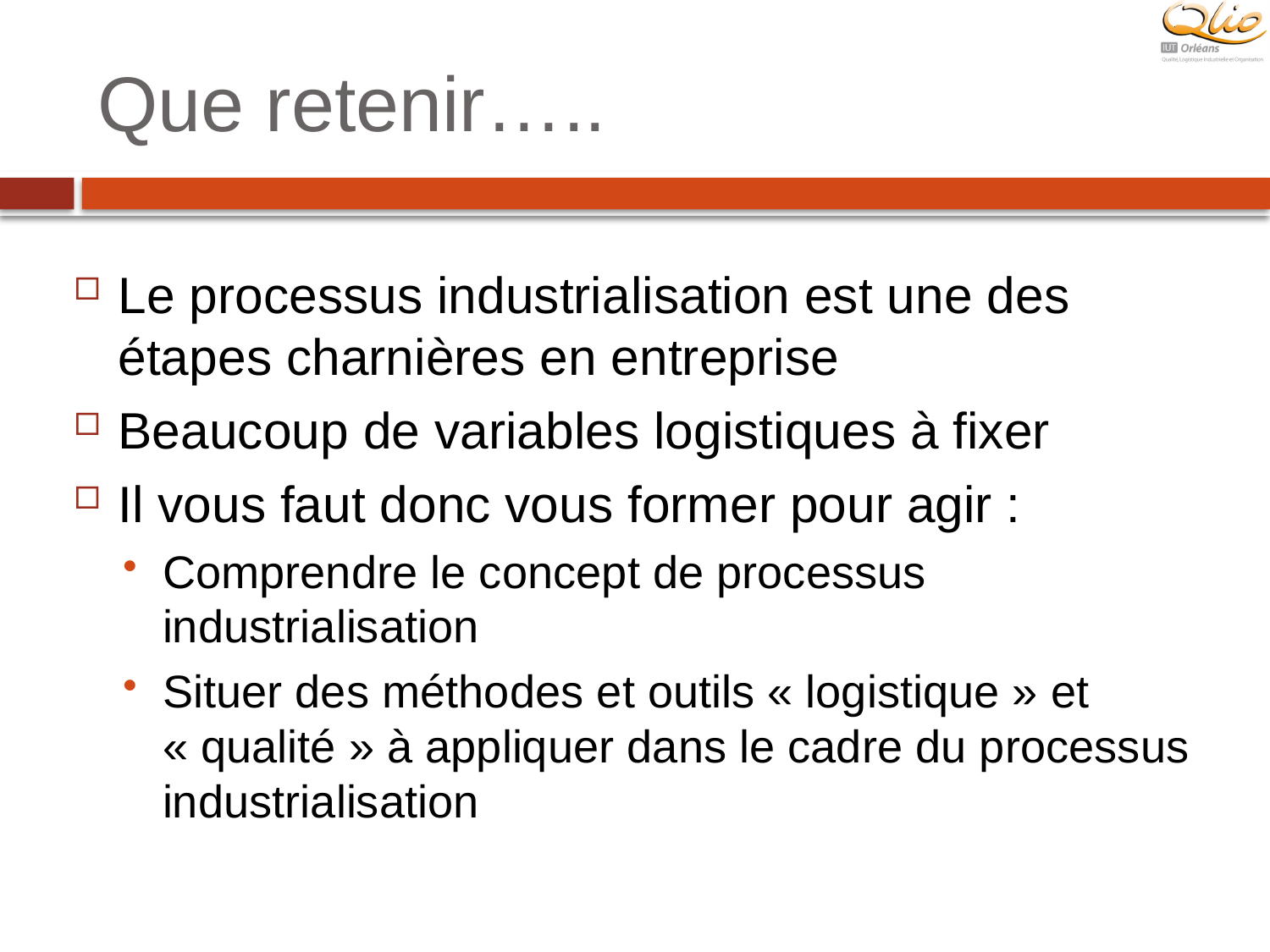

# Que retenir…..
29
Le processus industrialisation est une des étapes charnières en entreprise
Beaucoup de variables logistiques à fixer
Il vous faut donc vous former pour agir :
Comprendre le concept de processus industrialisation
Situer des méthodes et outils « logistique » et « qualité » à appliquer dans le cadre du processus industrialisation